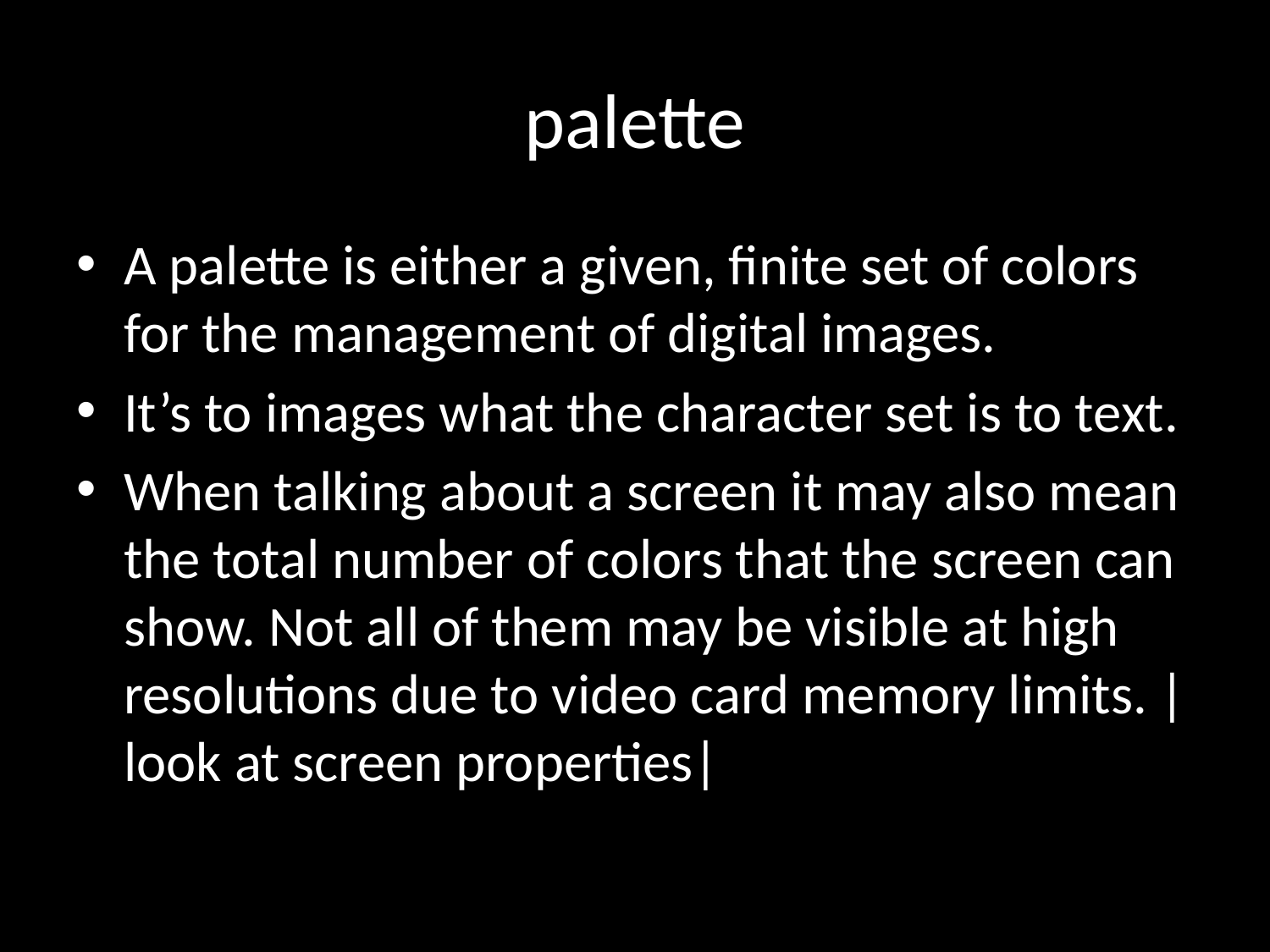

# palette
A palette is either a given, finite set of colors for the management of digital images.
It’s to images what the character set is to text.
When talking about a screen it may also mean the total number of colors that the screen can show. Not all of them may be visible at high resolutions due to video card memory limits. |look at screen properties|